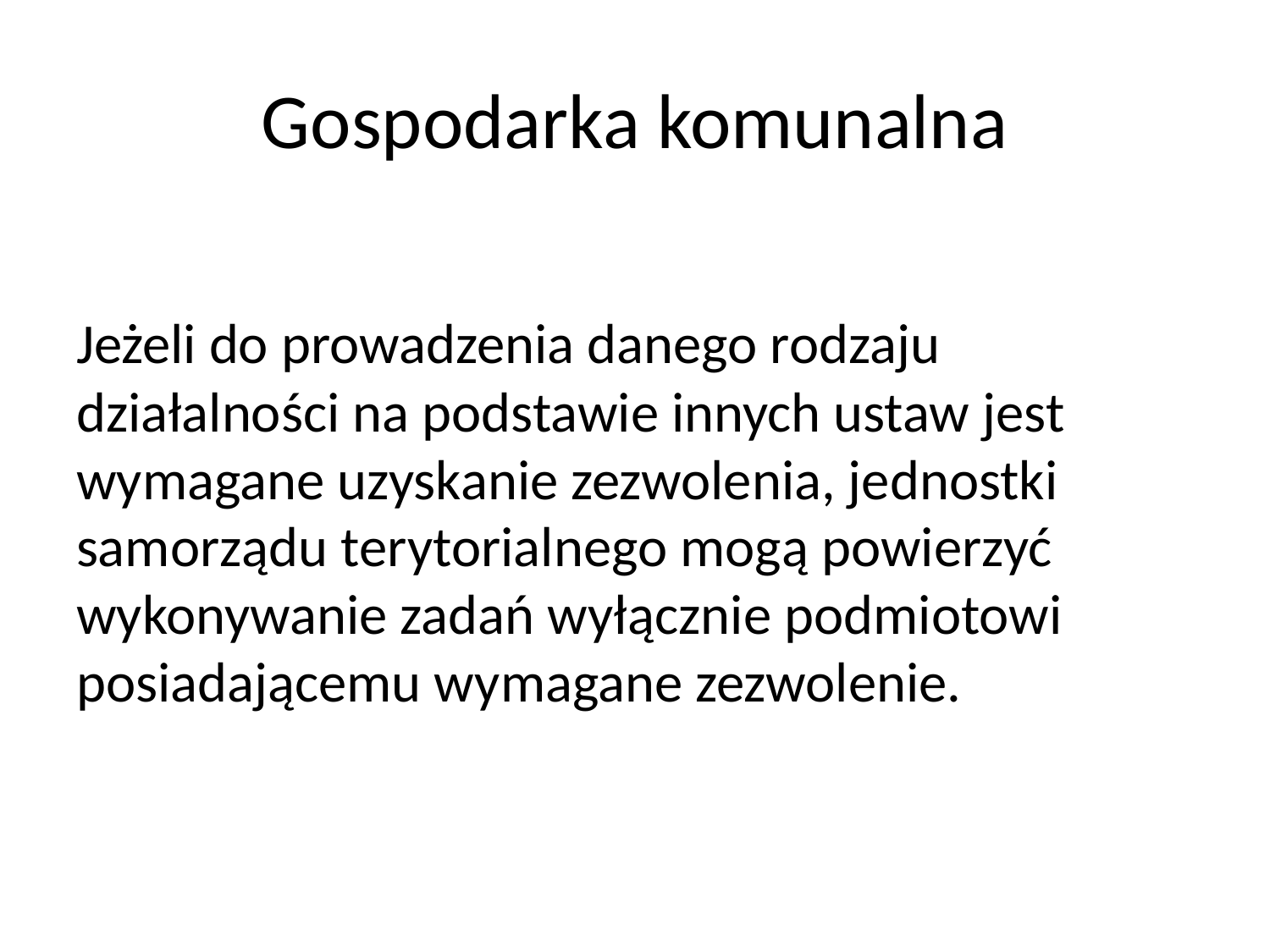

# Gospodarka komunalna

Jeżeli do prowadzenia danego rodzaju działalności na podstawie innych ustaw jest wymagane uzyskanie zezwolenia, jednostki samorządu terytorialnego mogą powierzyć wykonywanie zadań wyłącznie podmiotowi posiadającemu wymagane zezwolenie.